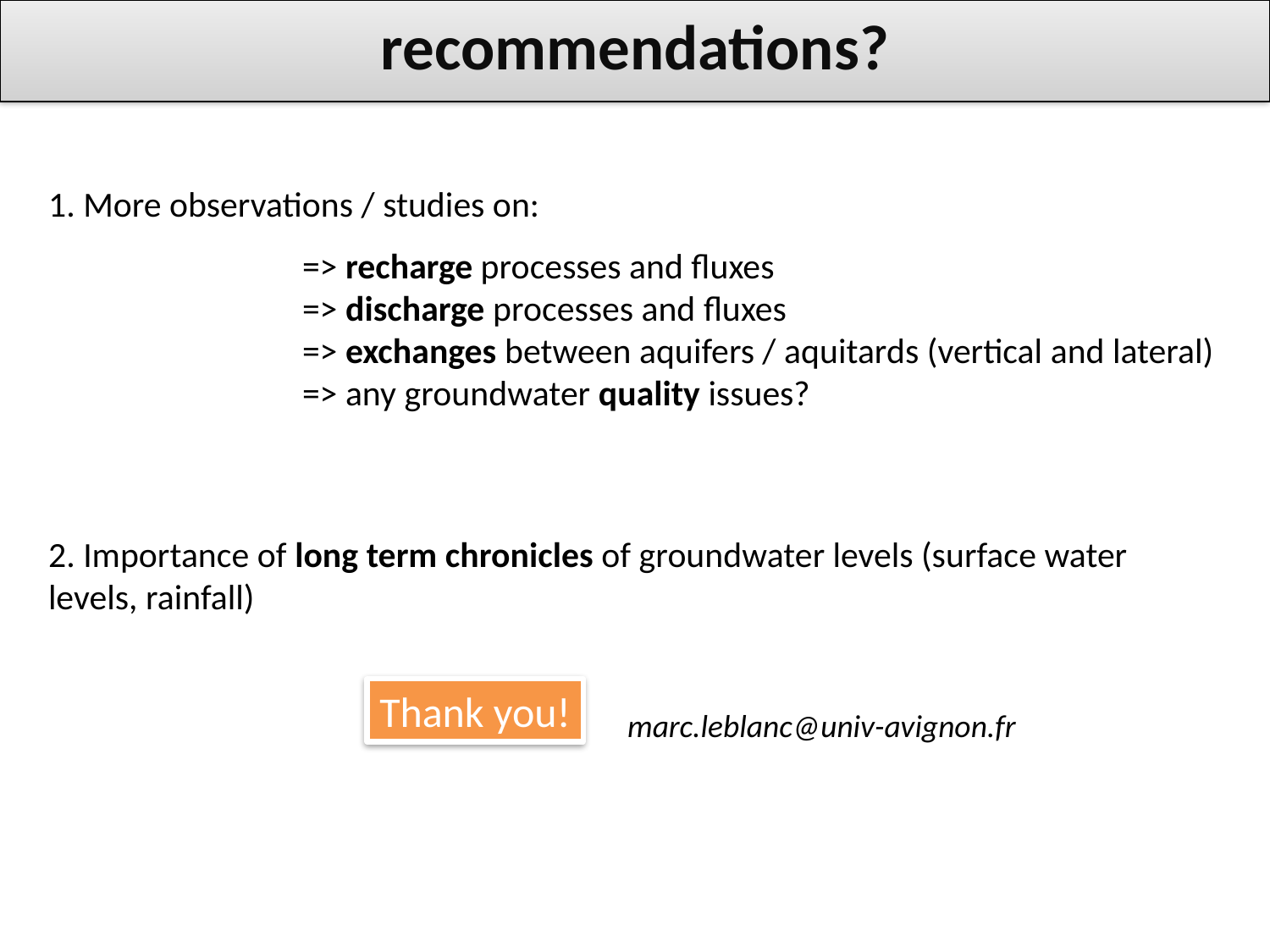

recommendations?
# 1. More observations / studies on:
		=> recharge processes and fluxes
		=> discharge processes and fluxes
		=> exchanges between aquifers / aquitards (vertical and lateral)
		=> any groundwater quality issues?

2. Importance of long term chronicles of groundwater levels (surface water levels, rainfall)

Thank you!
marc.leblanc@univ-avignon.fr